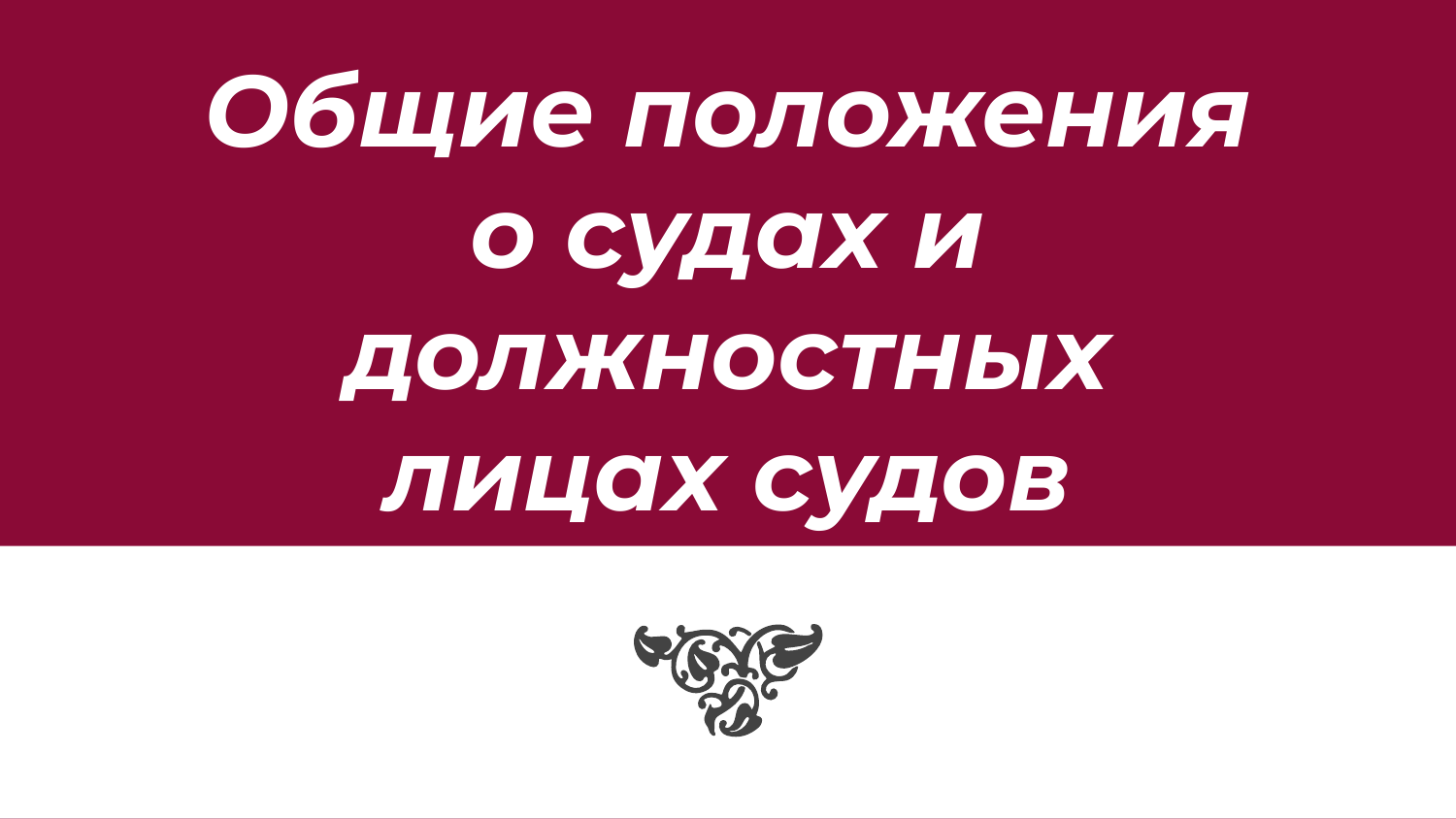

# Общие положения о судах и должностных лицах судов